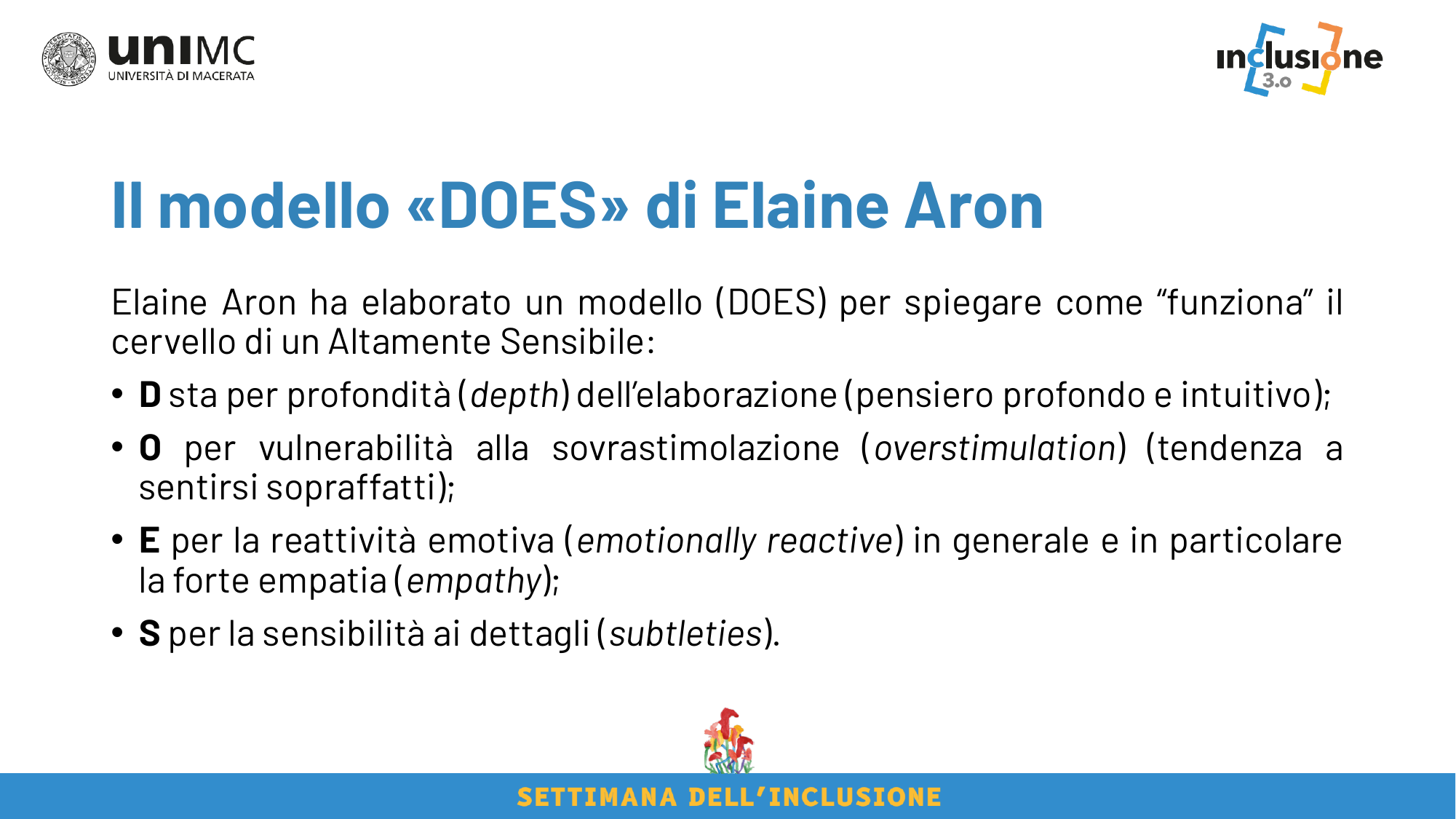

# Il modello «DOES» di Elaine Aron
Elaine Aron ha elaborato un modello (does) per spiegare come “funziona” il cervello di un Altamente Sensibile:
D sta per profondità (depth) dell’elaborazione (pensiero profondo e intuitivo);
O per vulnerabilità alla sovrastimolazione (overstimulation) (tendenza a sentirsi sopraffatti);
E per la reattività emotiva (emotionally reactive) in generale e in particolare la forte empatia (empathy);
S per la sensibilità ai dettagli (subtleties).